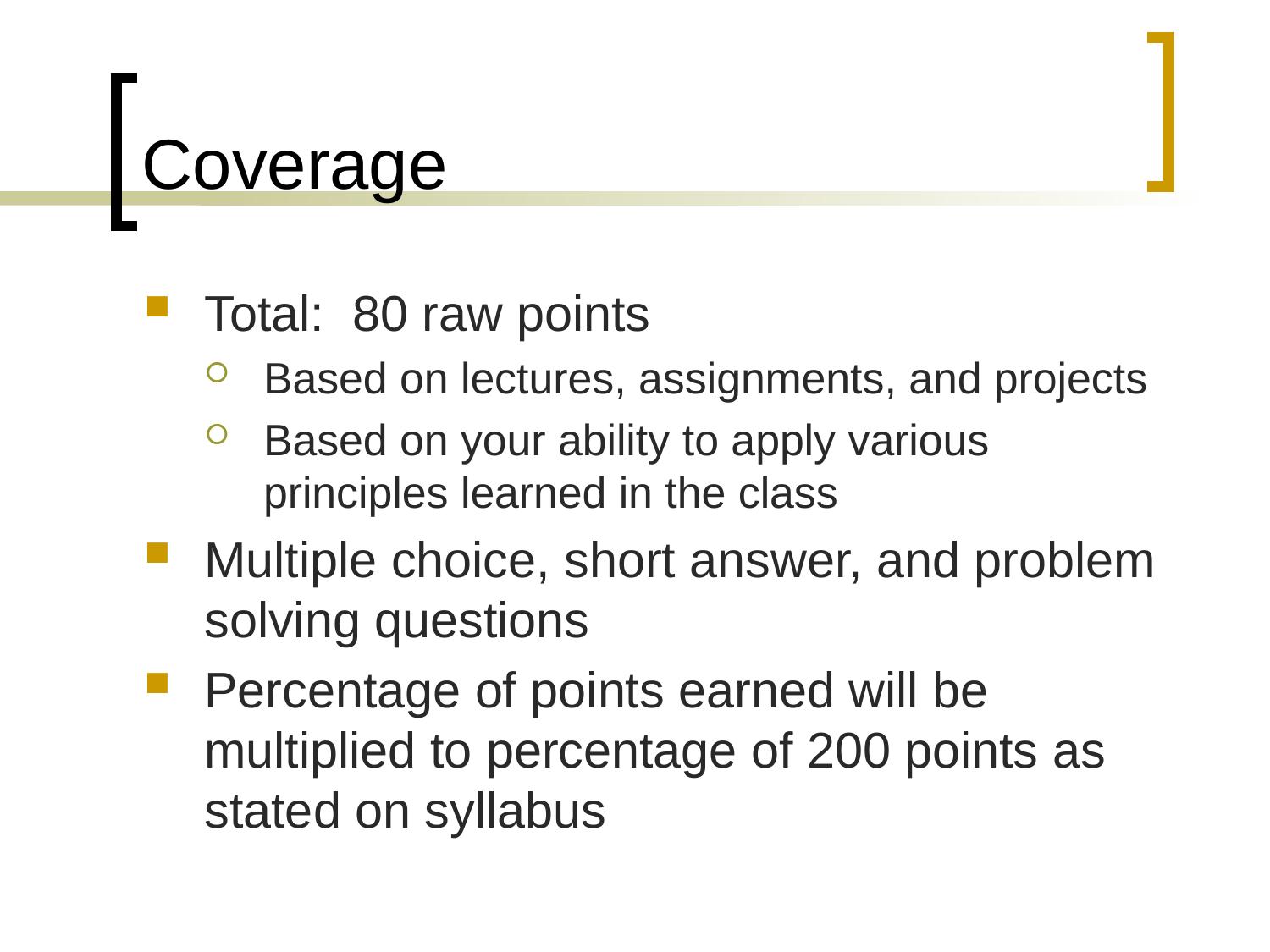

# Coverage
Total:  80 raw points
Based on lectures, assignments, and projects
Based on your ability to apply various principles learned in the class
Multiple choice, short answer, and problem solving questions
Percentage of points earned will be multiplied to percentage of 200 points as stated on syllabus